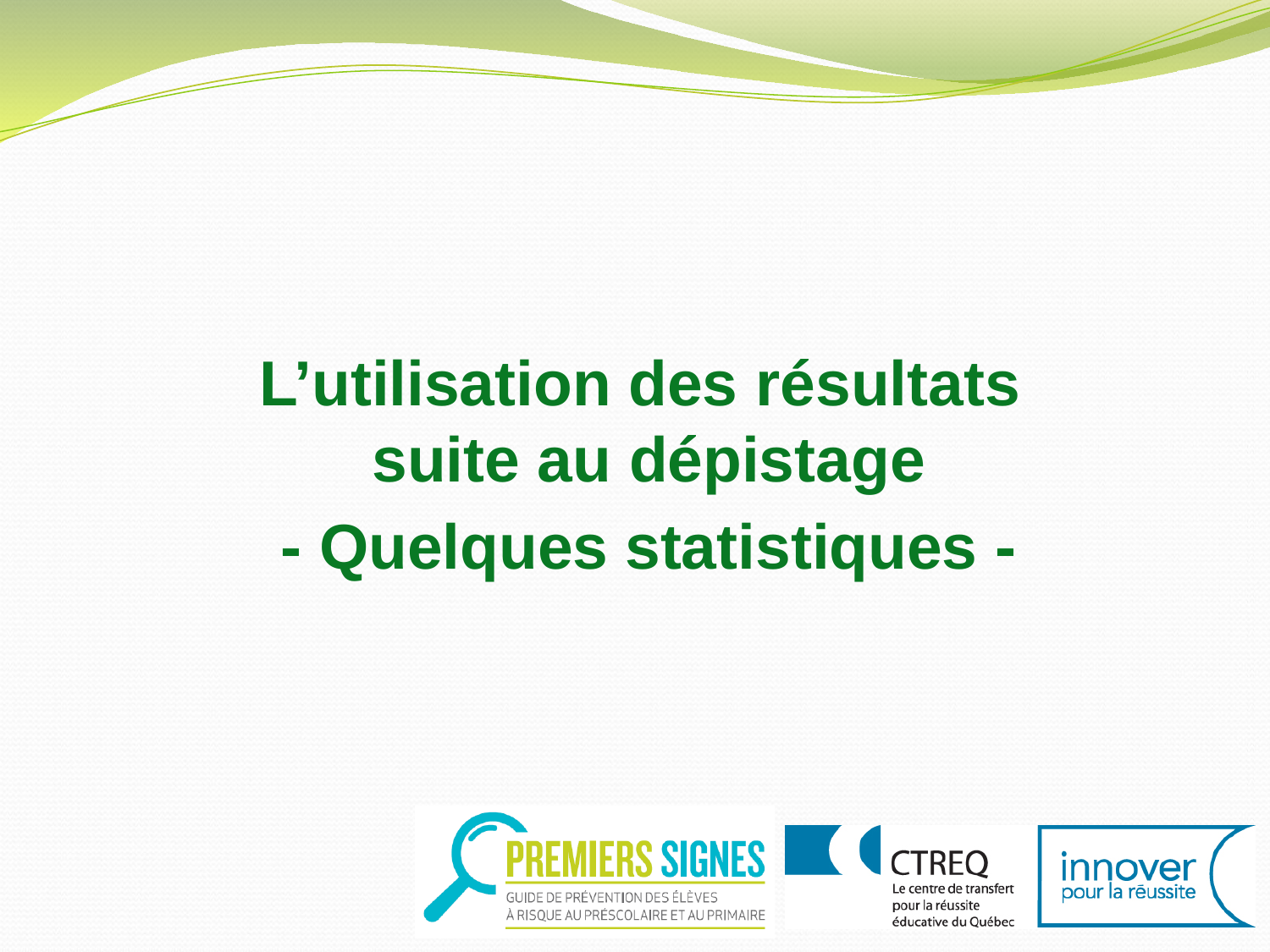

L’utilisation des résultats
suite au dépistage
- Quelques statistiques -